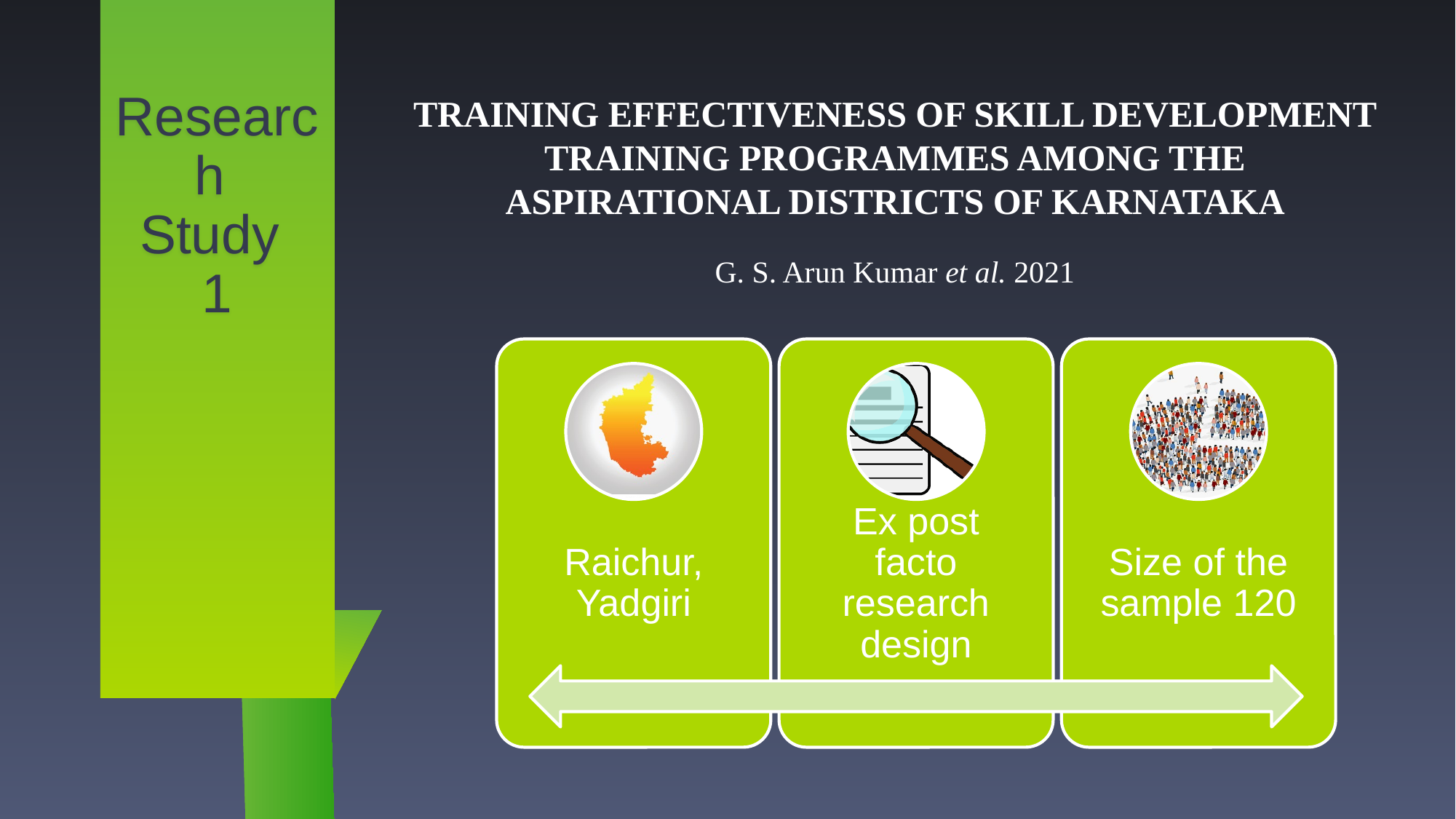

TRAINING EFFECTIVENESS OF SKILL DEVELOPMENT TRAINING PROGRAMMES AMONG THE
ASPIRATIONAL DISTRICTS OF KARNATAKA
# Research Study 1
G. S. Arun Kumar et al. 2021
Raichur, Yadgiri
Ex post facto research design
Size of the sample 120